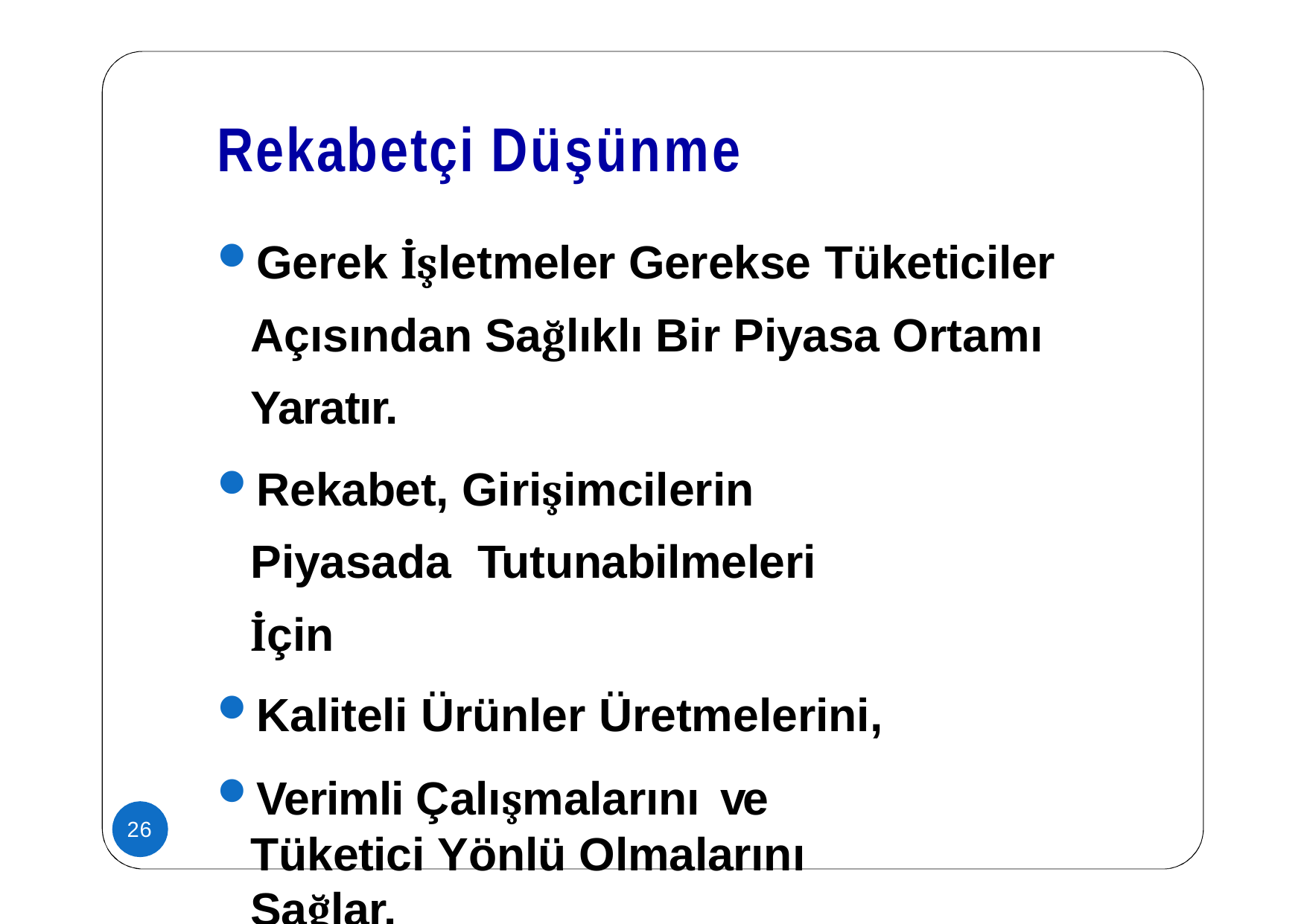

# Rekabetçi Düşünme
Gerek İşletmeler Gerekse Tüketiciler  Açısından Sağlıklı Bir Piyasa Ortamı Yaratır.
Rekabet, Girişimcilerin Piyasada  Tutunabilmeleri İçin
Kaliteli Ürünler Üretmelerini,
Verimli Çalışmalarını  ve Tüketici Yönlü Olmalarını Sağlar.

26